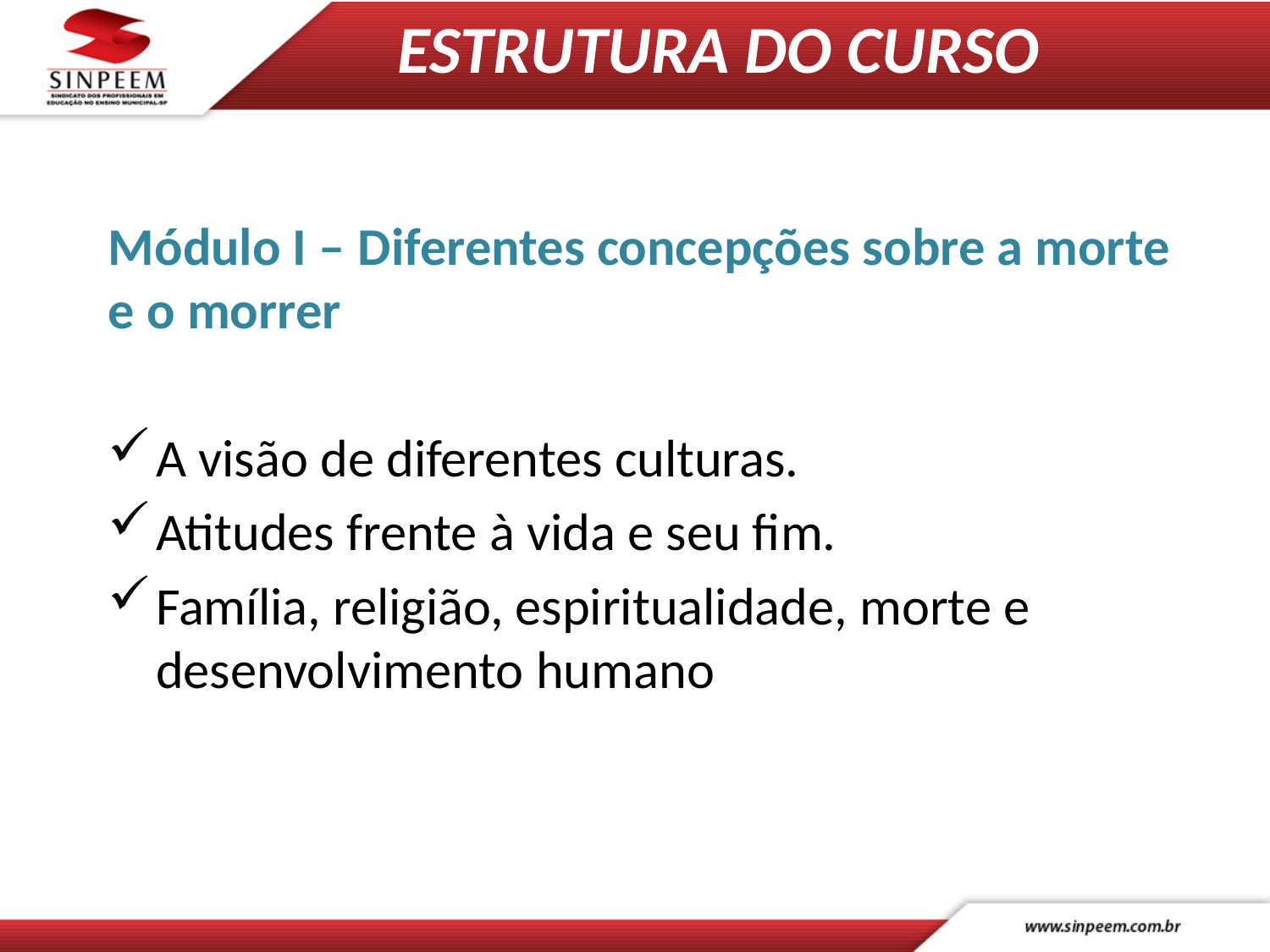

# ESTRUTURA DO CURSO
Módulo I – Diferentes concepções sobre a morte e o morrer

A visão de diferentes culturas.
Atitudes frente à vida e seu fim.
Família, religião, espiritualidade, morte e desenvolvimento humano